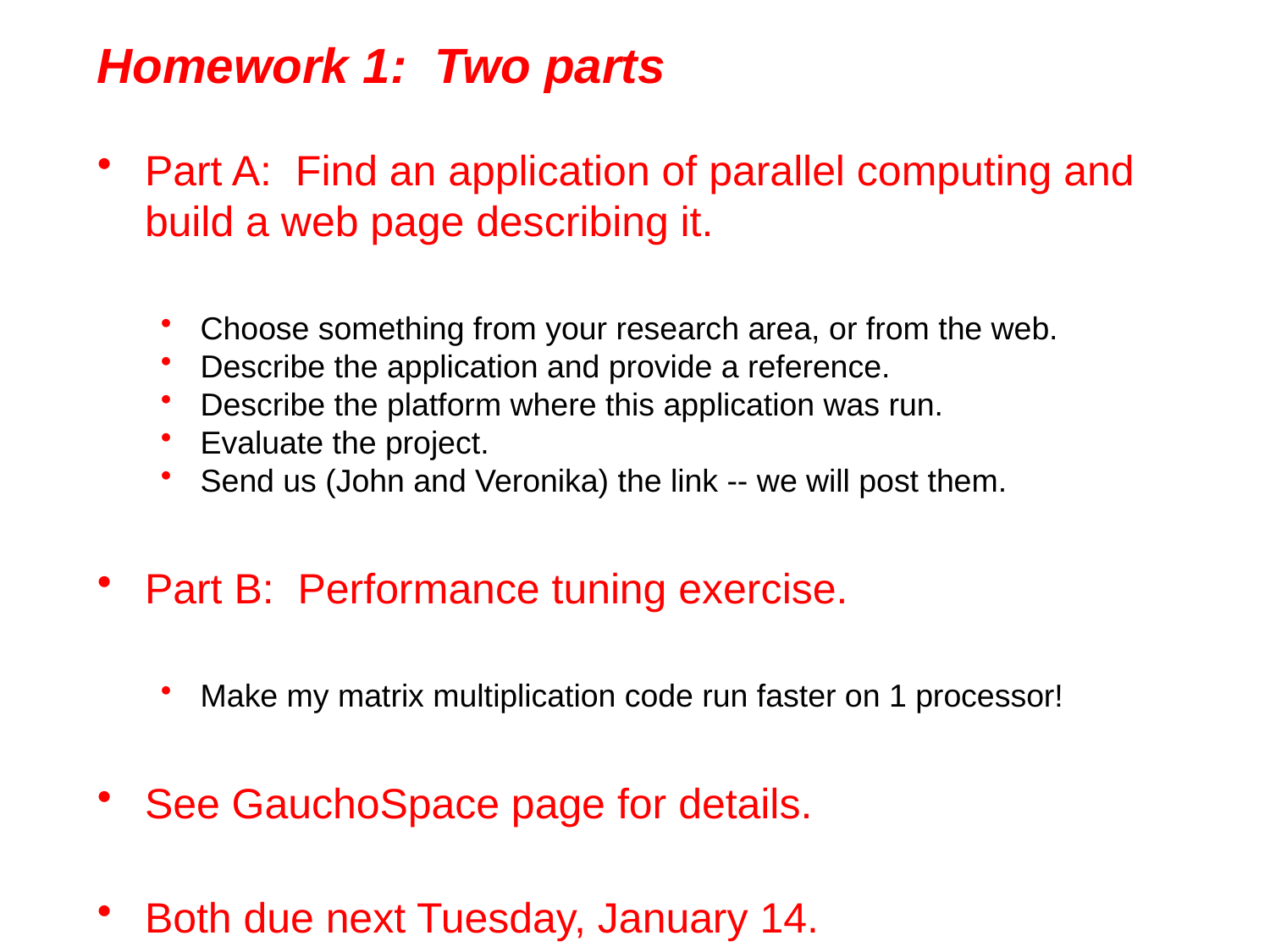

# Homework 1:  Two parts
Part A:  Find an application of parallel computing and build a web page describing it.

Choose something from your research area, or from the web.
Describe the application and provide a reference.
Describe the platform where this application was run.
Evaluate the project.
Send us (John and Veronika) the link -- we will post them.

Part B:  Performance tuning exercise.

Make my matrix multiplication code run faster on 1 processor!

See GauchoSpace page for details.

Both due next Tuesday, January 14.